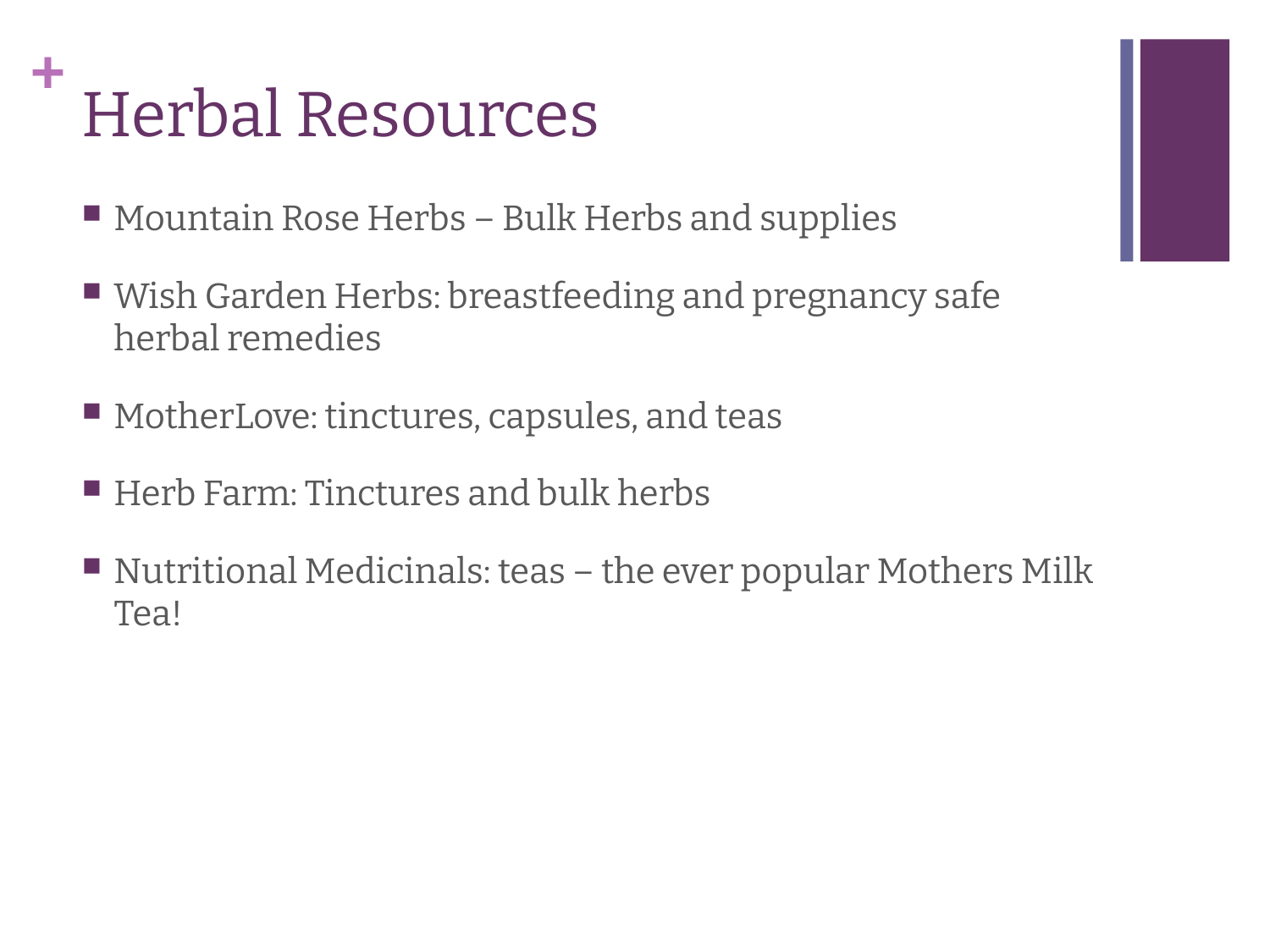

# Herbal Resources
Mountain Rose Herbs – Bulk Herbs and supplies
Wish Garden Herbs: breastfeeding and pregnancy safe herbal remedies
MotherLove: tinctures, capsules, and teas
Herb Farm: Tinctures and bulk herbs
Nutritional Medicinals: teas – the ever popular Mothers Milk Tea!